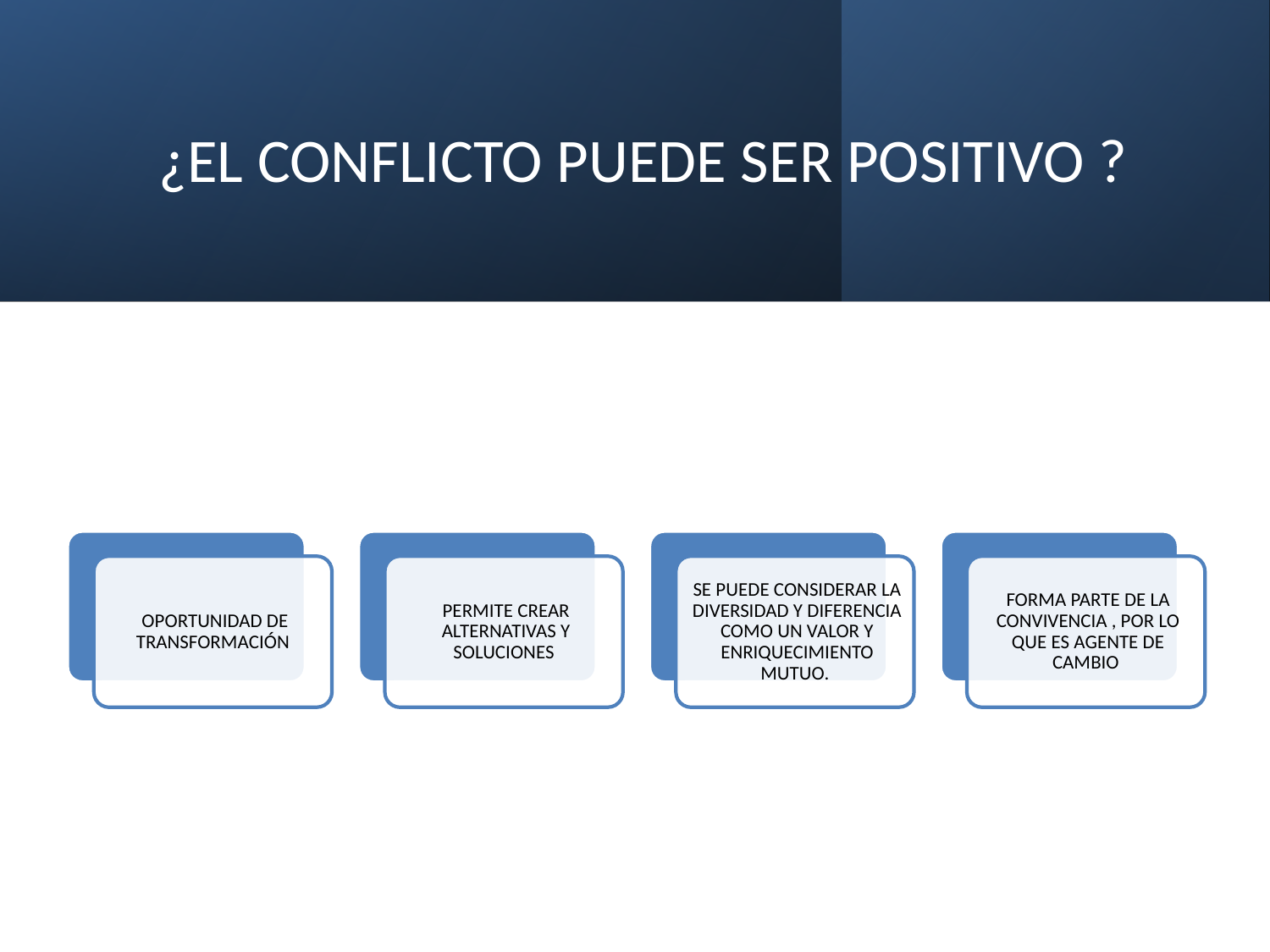

# ¿EL CONFLICTO PUEDE SER POSITIVO ?
OPORTUNIDAD DE TRANSFORMACIÓN
PERMITE CREAR ALTERNATIVAS Y SOLUCIONES
SE PUEDE CONSIDERAR LA DIVERSIDAD Y DIFERENCIA COMO UN VALOR Y ENRIQUECIMIENTO MUTUO.
FORMA PARTE DE LA CONVIVENCIA , POR LO QUE ES AGENTE DE CAMBIO